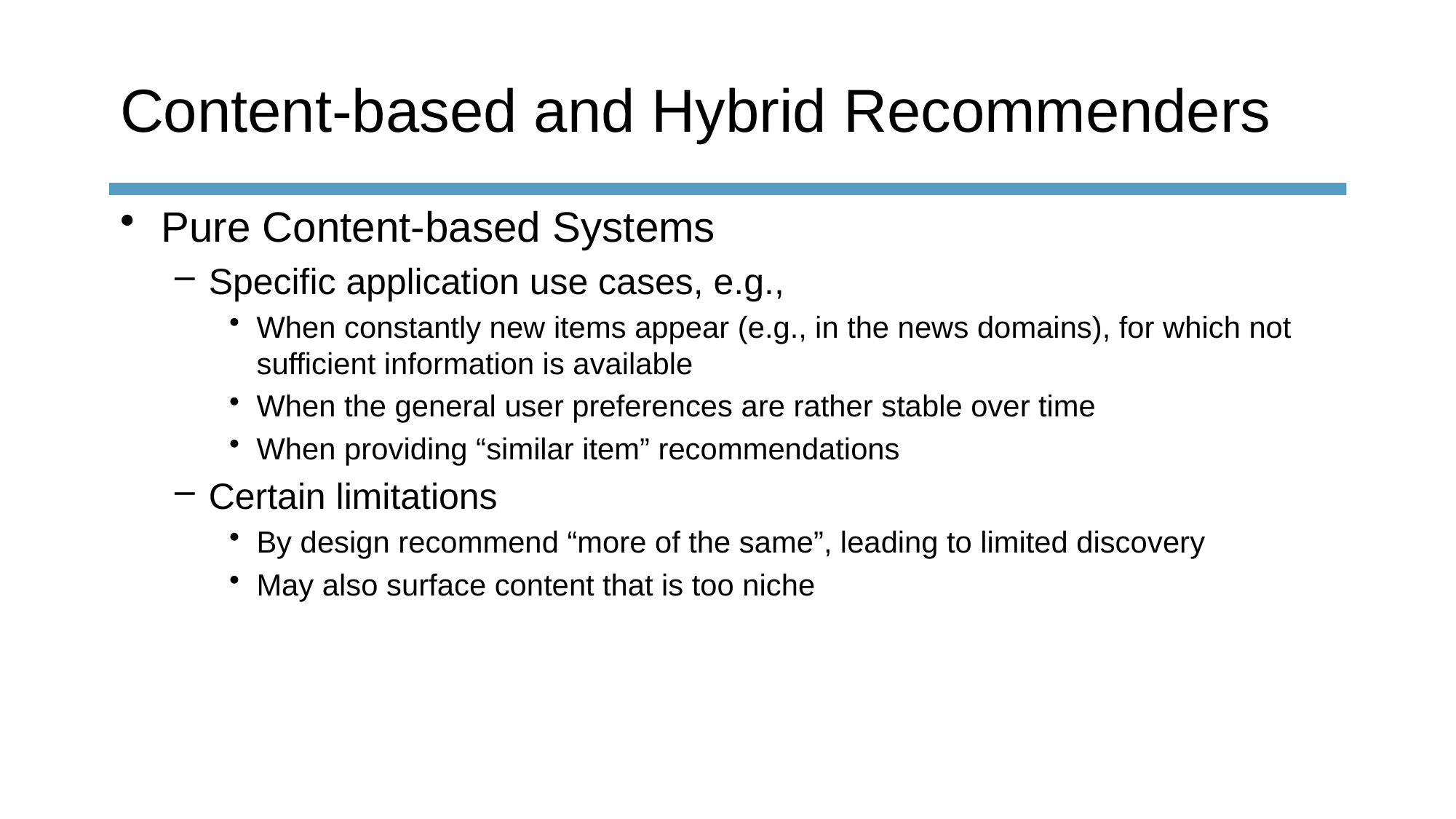

# Content-based and Hybrid Recommenders
Pure Content-based Systems
Specific application use cases, e.g.,
When constantly new items appear (e.g., in the news domains), for which not sufficient information is available
When the general user preferences are rather stable over time
When providing “similar item” recommendations
Certain limitations
By design recommend “more of the same”, leading to limited discovery
May also surface content that is too niche